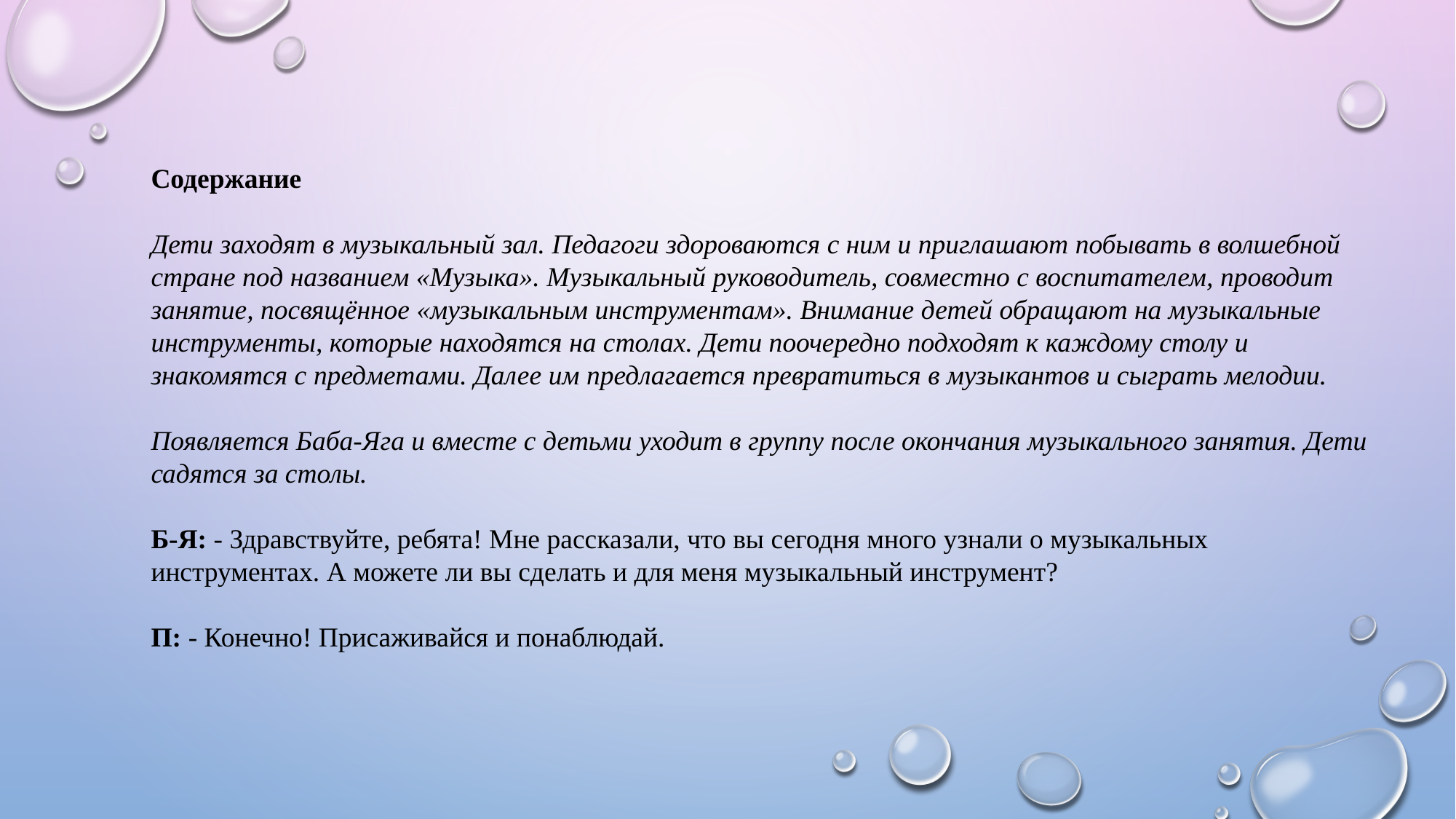

Содержание

Дети заходят в музыкальный зал. Педагоги здороваются с ним и приглашают побывать в волшебной стране под названием «Музыка». Музыкальный руководитель, совместно с воспитателем, проводит занятие, посвящённое «музыкальным инструментам». Внимание детей обращают на музыкальные инструменты, которые находятся на столах. Дети поочередно подходят к каждому столу и знакомятся с предметами. Далее им предлагается превратиться в музыкантов и сыграть мелодии.

Появляется Баба-Яга и вместе с детьми уходит в группу после окончания музыкального занятия. Дети садятся за столы.

Б-Я: - Здравствуйте, ребята! Мне рассказали, что вы сегодня много узнали о музыкальных инструментах. А можете ли вы сделать и для меня музыкальный инструмент?

П: - Конечно! Присаживайся и понаблюдай.